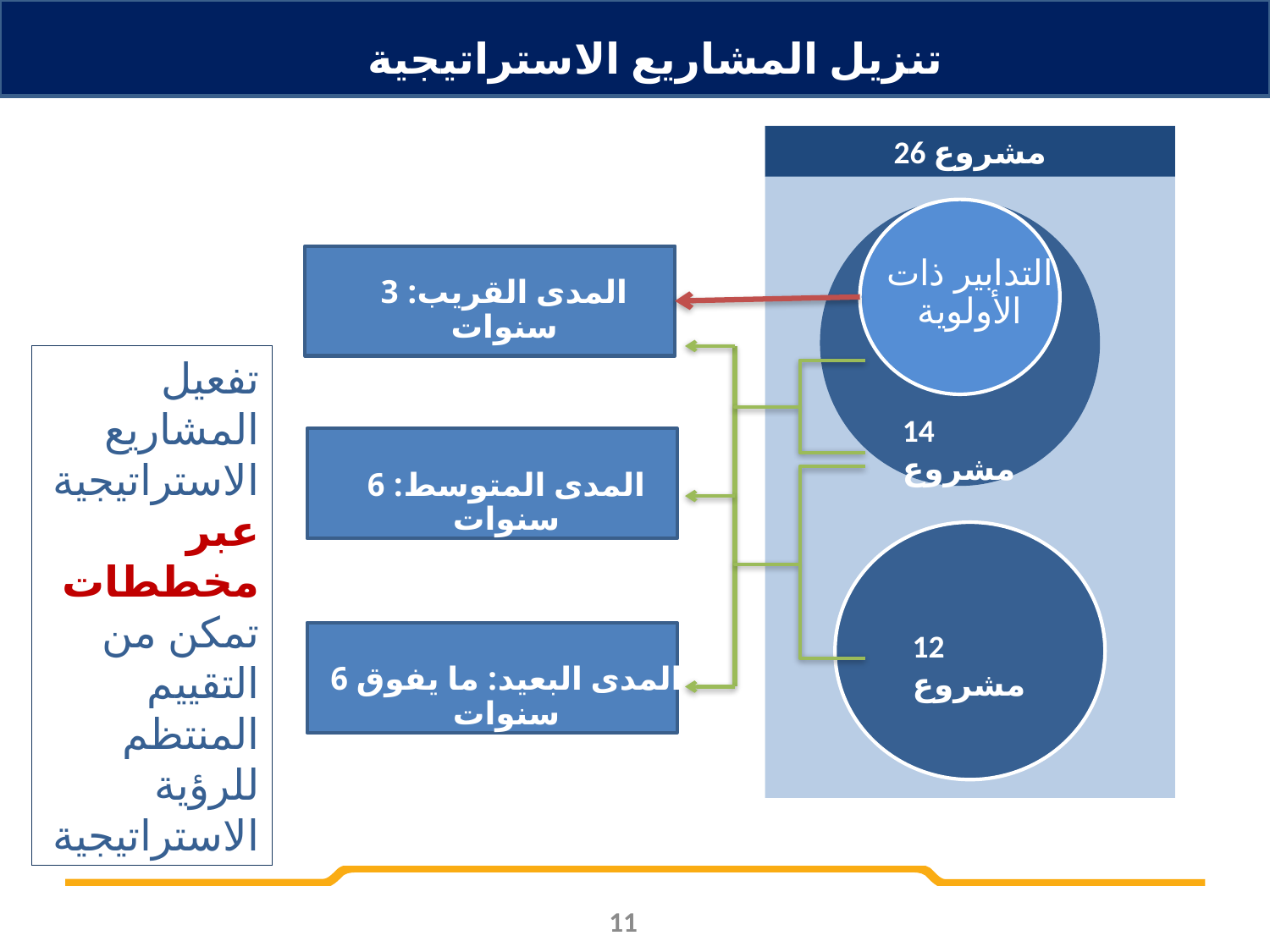

تنزيل المشاريع الاستراتيجية
26 مشروع

التدابير ذات الأولوية

14 مشروع

12 مشروع

المدى القريب: 3 سنوات
تفعيل المشاريع الاستراتيجية عبر مخططات تمكن من التقييم المنتظم للرؤية الاستراتيجية

المدى المتوسط: 6 سنوات

المدى البعيد: ما يفوق 6 سنوات
11